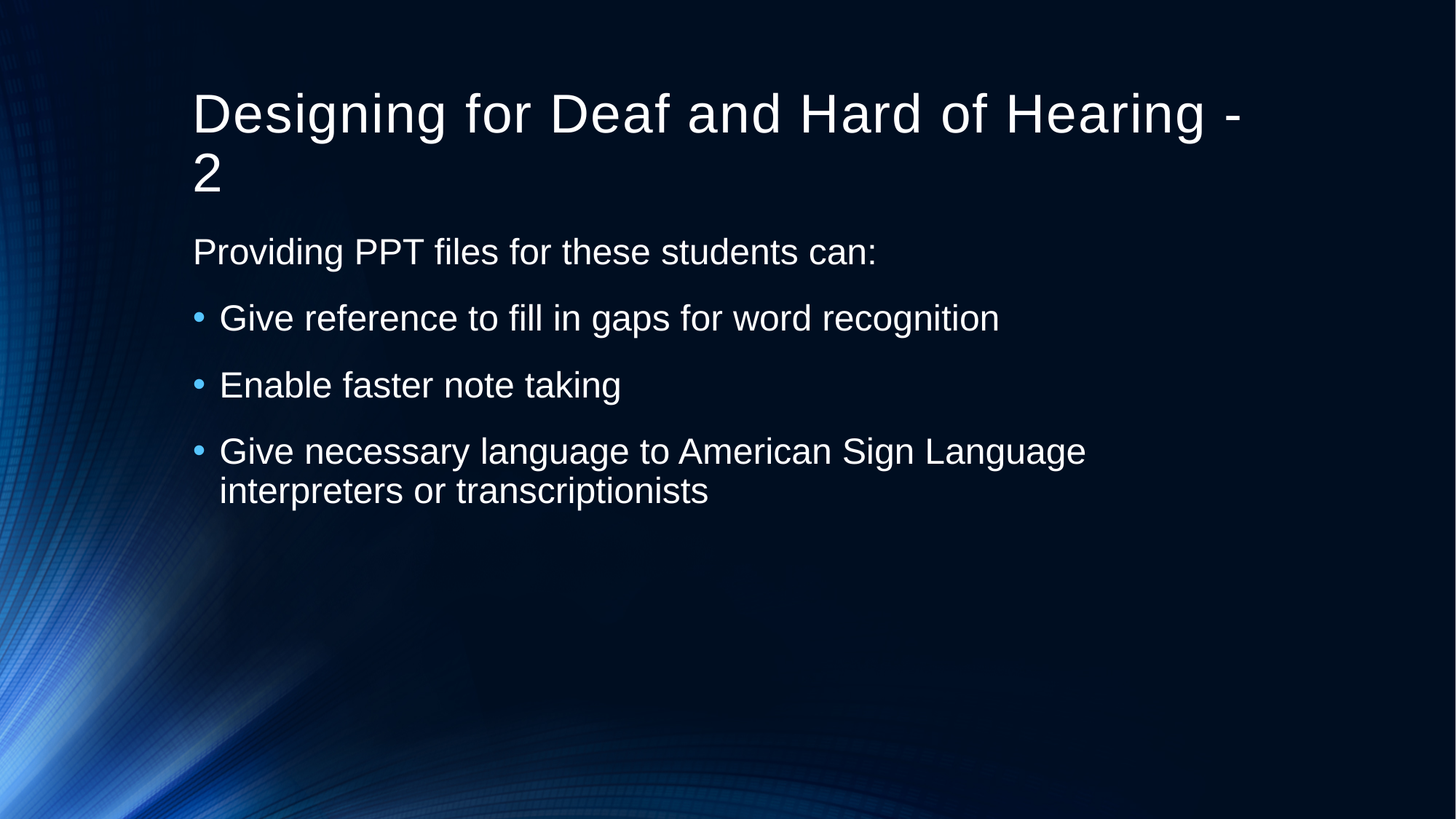

# Designing for Deaf and Hard of Hearing -2
Providing PPT files for these students can:
Give reference to fill in gaps for word recognition
Enable faster note taking
Give necessary language to American Sign Language interpreters or transcriptionists